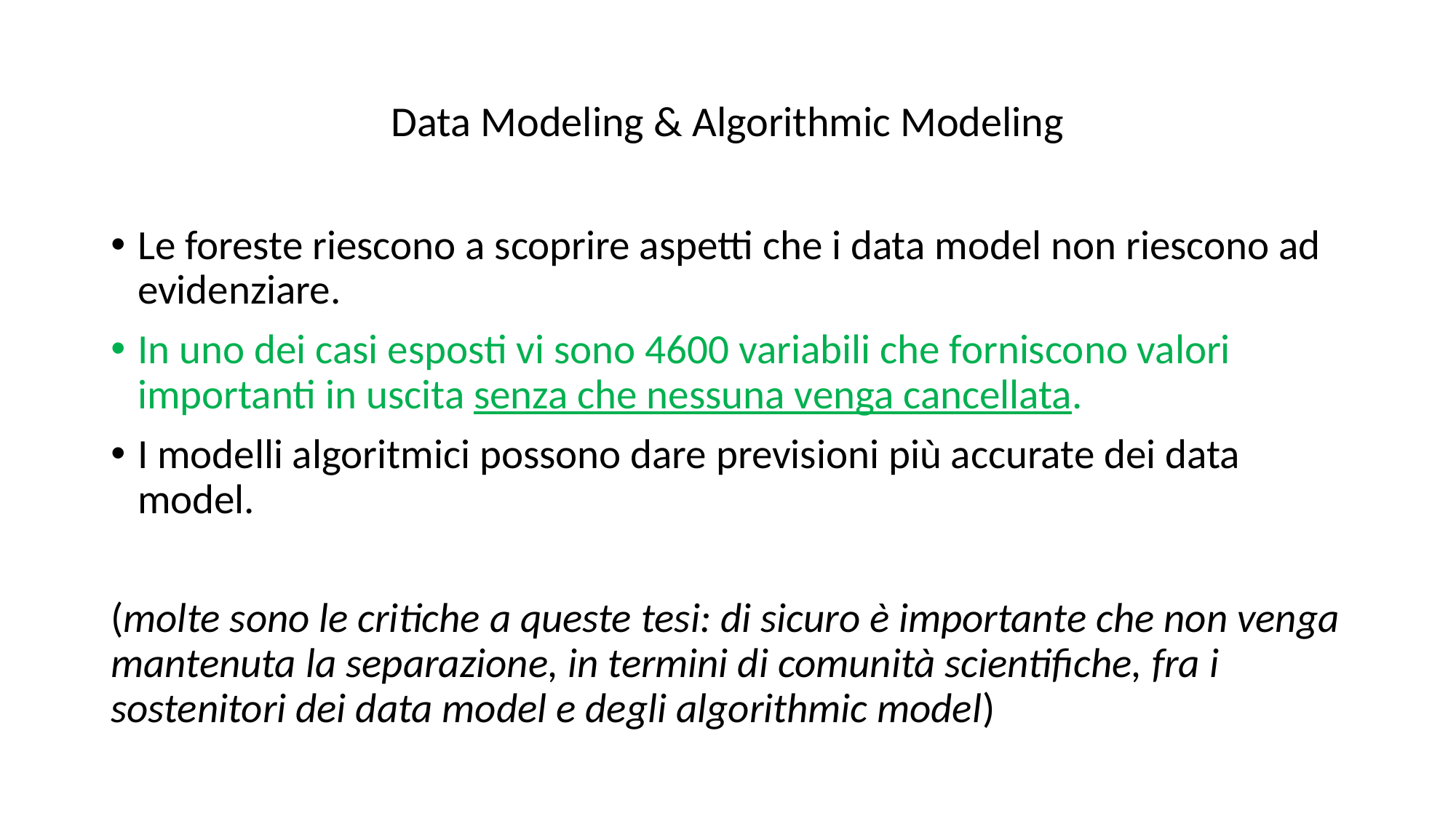

# Data Modeling & Algorithmic Modeling
Le foreste riescono a scoprire aspetti che i data model non riescono ad evidenziare.
In uno dei casi esposti vi sono 4600 variabili che forniscono valori importanti in uscita senza che nessuna venga cancellata.
I modelli algoritmici possono dare previsioni più accurate dei data model.

(molte sono le critiche a queste tesi: di sicuro è importante che non venga mantenuta la separazione, in termini di comunità scientifiche, fra i sostenitori dei data model e degli algorithmic model)